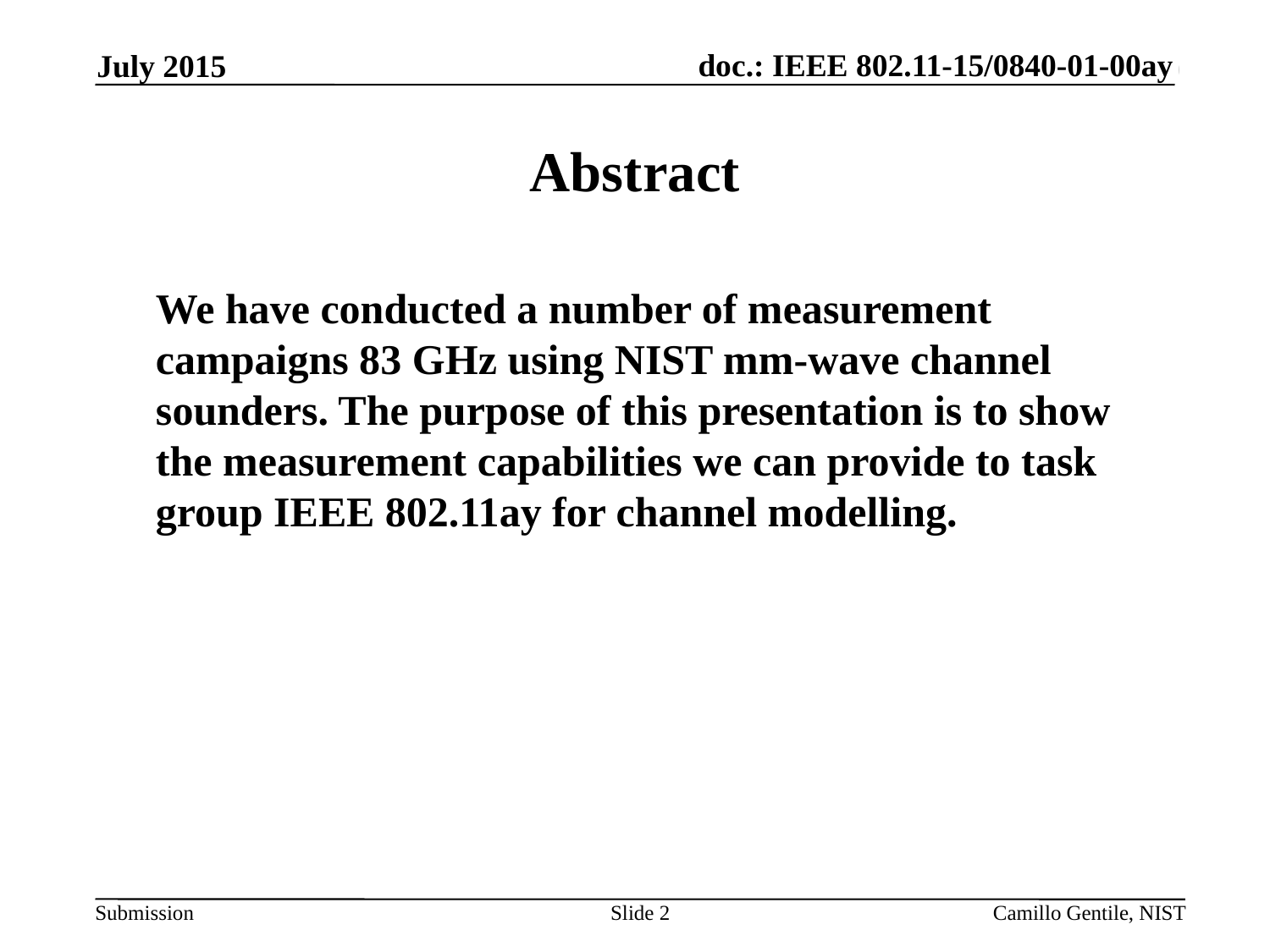

July 2015
doc.: IEEE 802.11-15/0840-01-00ay
# Abstract
	We have conducted a number of measurement campaigns 83 GHz using NIST mm-wave channel sounders. The purpose of this presentation is to show the measurement capabilities we can provide to task group IEEE 802.11ay for channel modelling.
Slide 2
Camillo Gentile, NIST